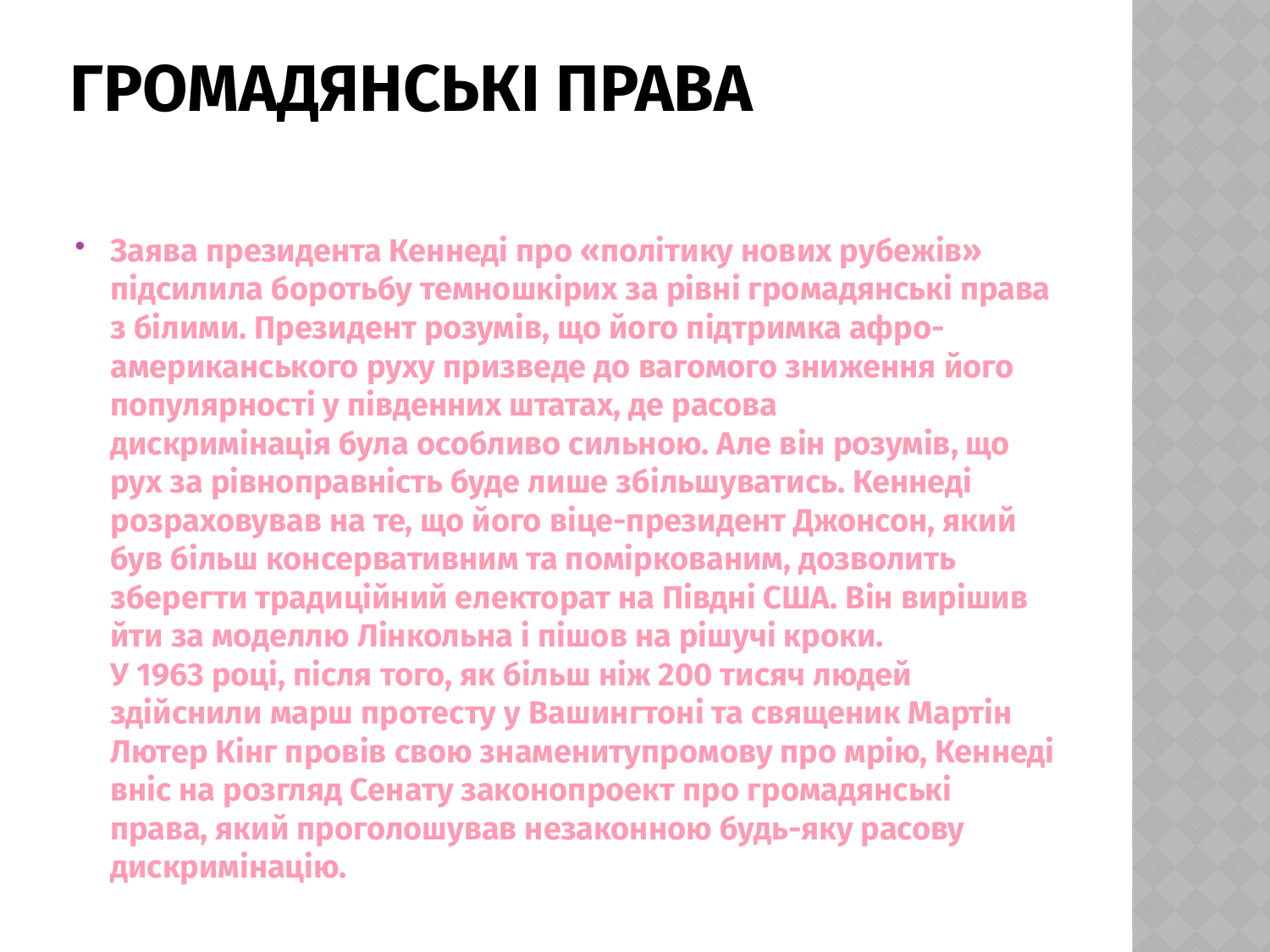

# Громадянські права
Заява президента Кеннеді про «політику нових рубежів» підсилила боротьбу темношкірих за рівні громадянські права з білими. Президент розумів, що його підтримка афро-американського руху призведе до вагомого зниження його популярності у південних штатах, де расова дискримінація була особливо сильною. Але він розумів, що рух за рівноправність буде лише збільшуватись. Кеннеді розраховував на те, що його віце-президент Джонсон, який був більш консервативним та поміркованим, дозволить зберегти традиційний електорат на Півдні США. Він вирішив йти за моделлю Лінкольна і пішов на рішучі кроки. У 1963 році, після того, як більш ніж 200 тисяч людей здійснили марш протесту у Вашингтоні та священик Мартін Лютер Кінг провів свою знаменитупромову про мрію, Кеннеді вніс на розгляд Сенату законопроект про громадянські права, який проголошував незаконною будь-яку расову дискримінацію.